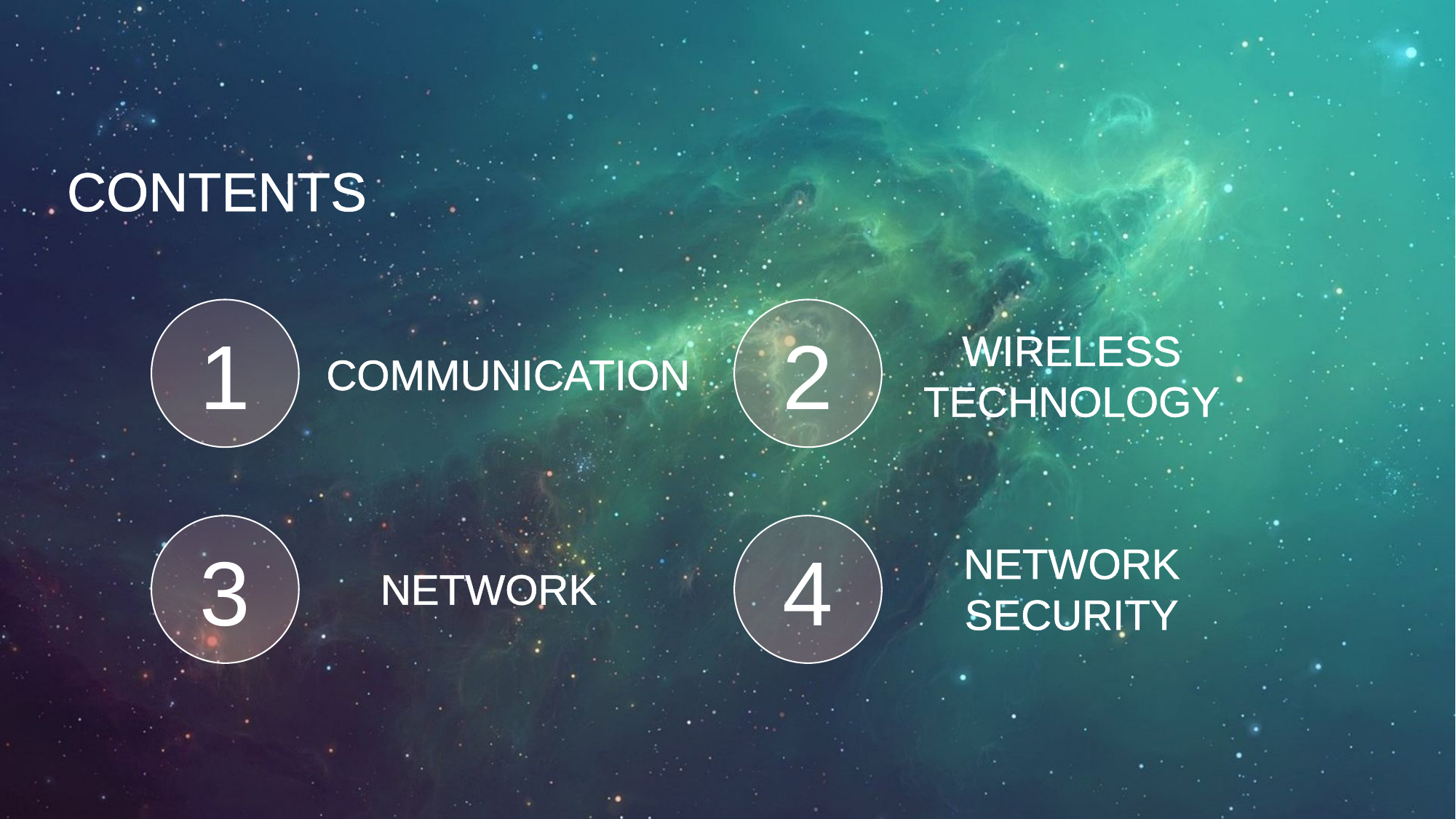

CONTENTS

1
COMMUNICATION
2
WIRELESS TECHNOLOGY
3
4
NETWORK SECURITY
NETWORK